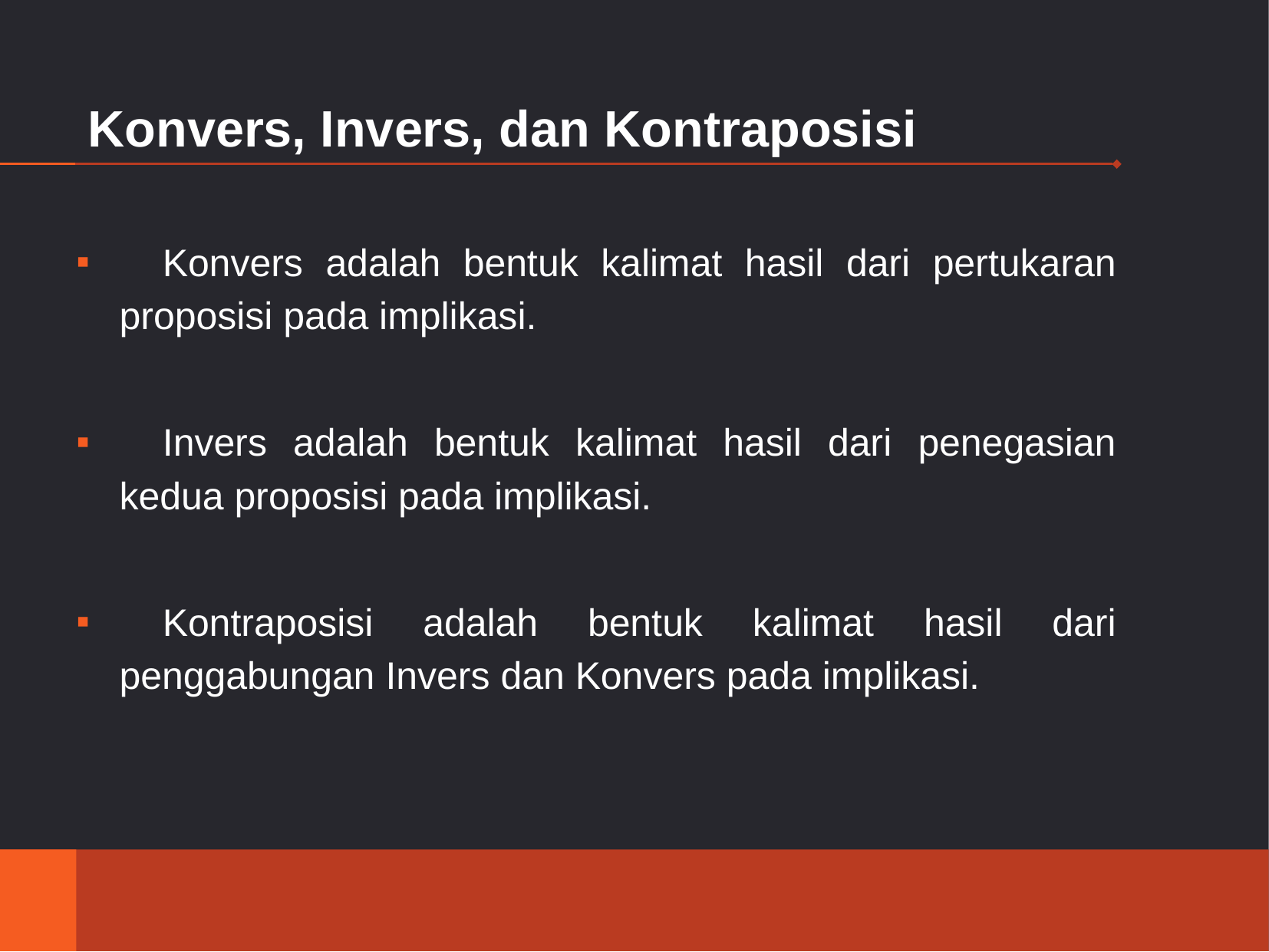

# Konvers, Invers, dan Kontraposisi
	Konvers adalah bentuk kalimat hasil dari pertukaran proposisi pada implikasi.

	Invers adalah bentuk kalimat hasil dari penegasian kedua proposisi pada implikasi.

	Kontraposisi adalah bentuk kalimat hasil dari penggabungan Invers dan Konvers pada implikasi.